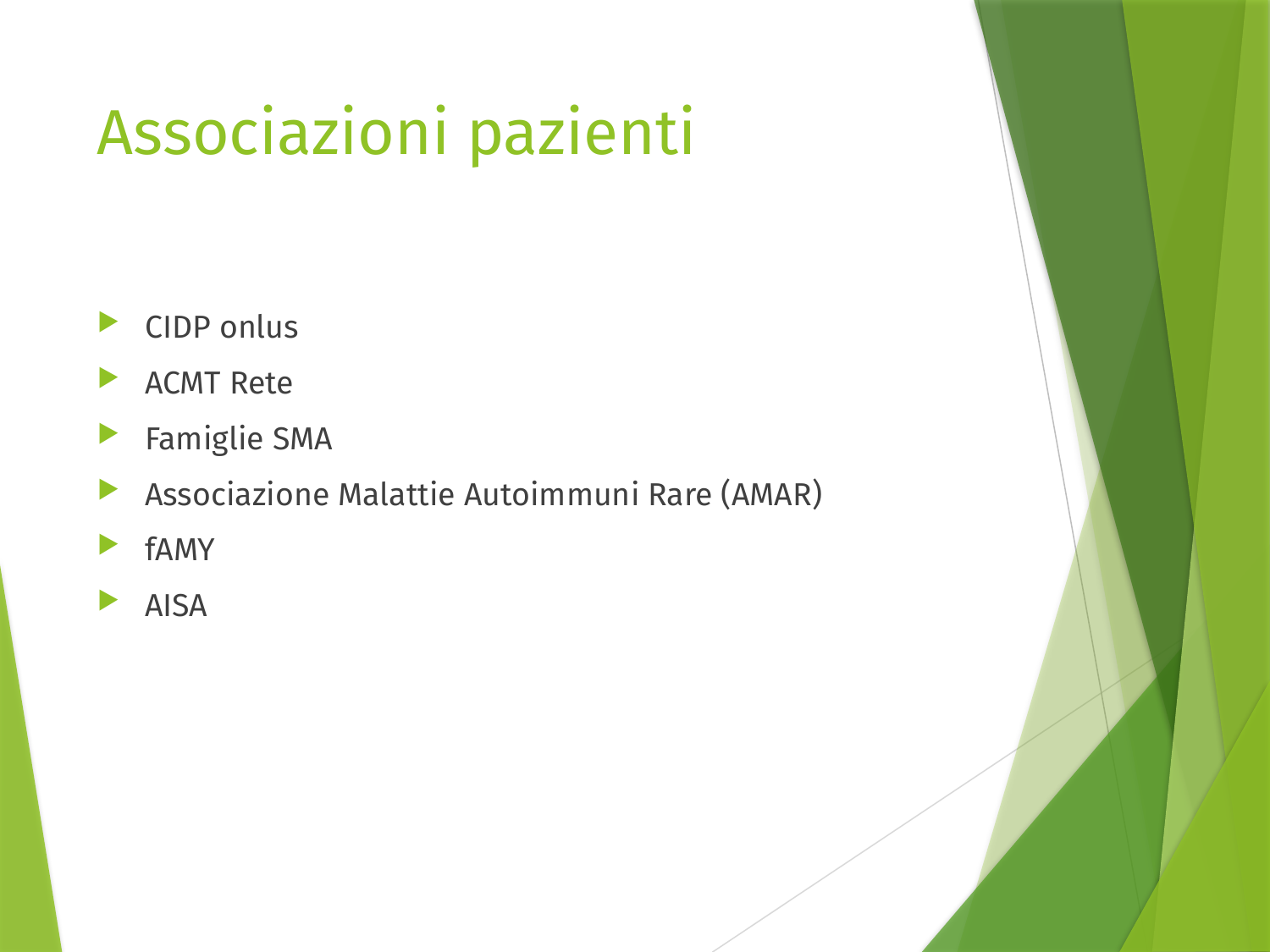

# Associazioni pazienti
CIDP onlus
ACMT Rete
Famiglie SMA
Associazione Malattie Autoimmuni Rare (AMAR)
fAMY
AISA